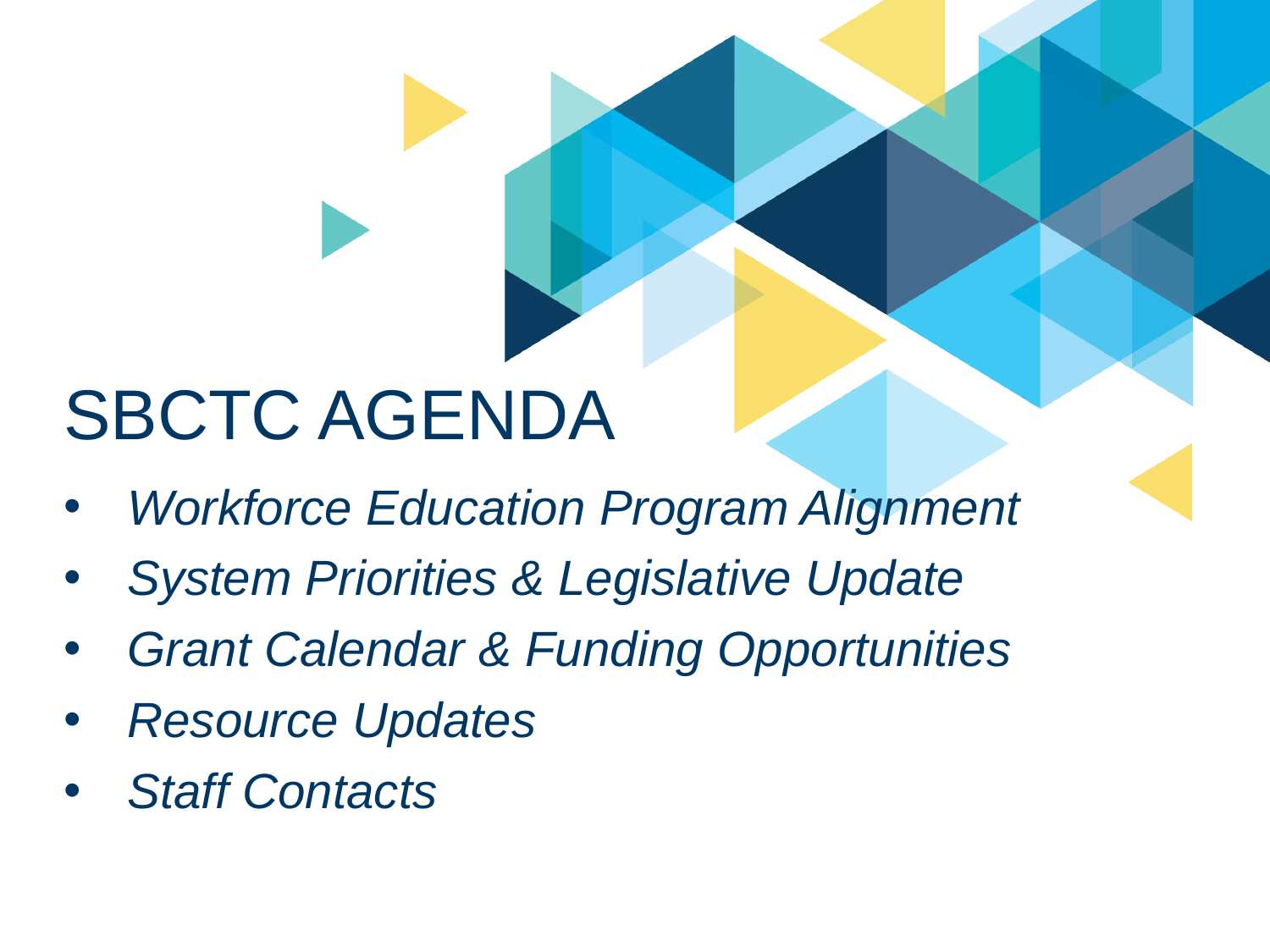

# SBCTC Agenda
Workforce Education Program Alignment
System Priorities & Legislative Update
Grant Calendar & Funding Opportunities
Resource Updates
Staff Contacts